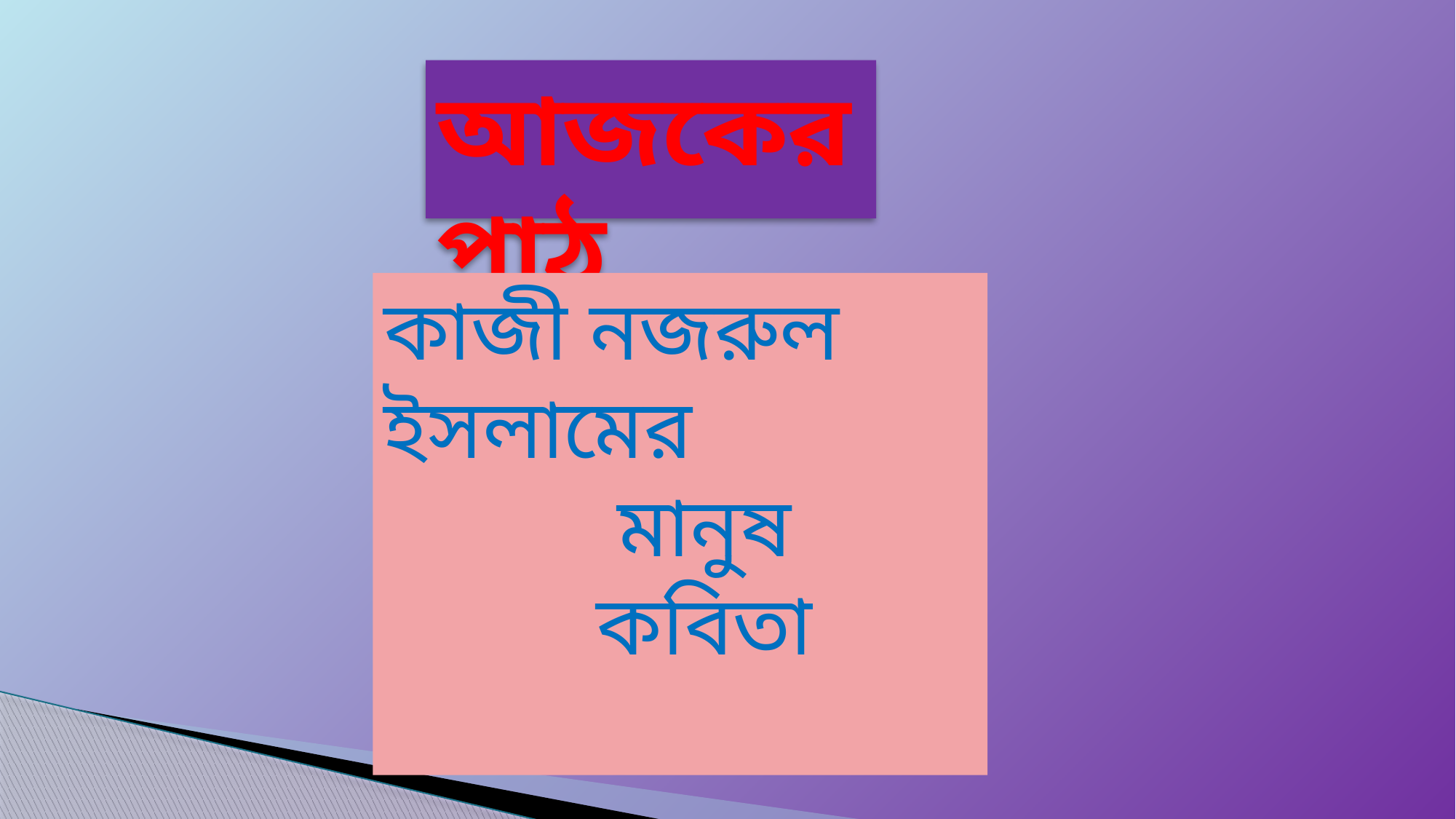

আজকের পাঠ
কাজী নজরুল ইসলামের
           মানুষ
          কবিতা